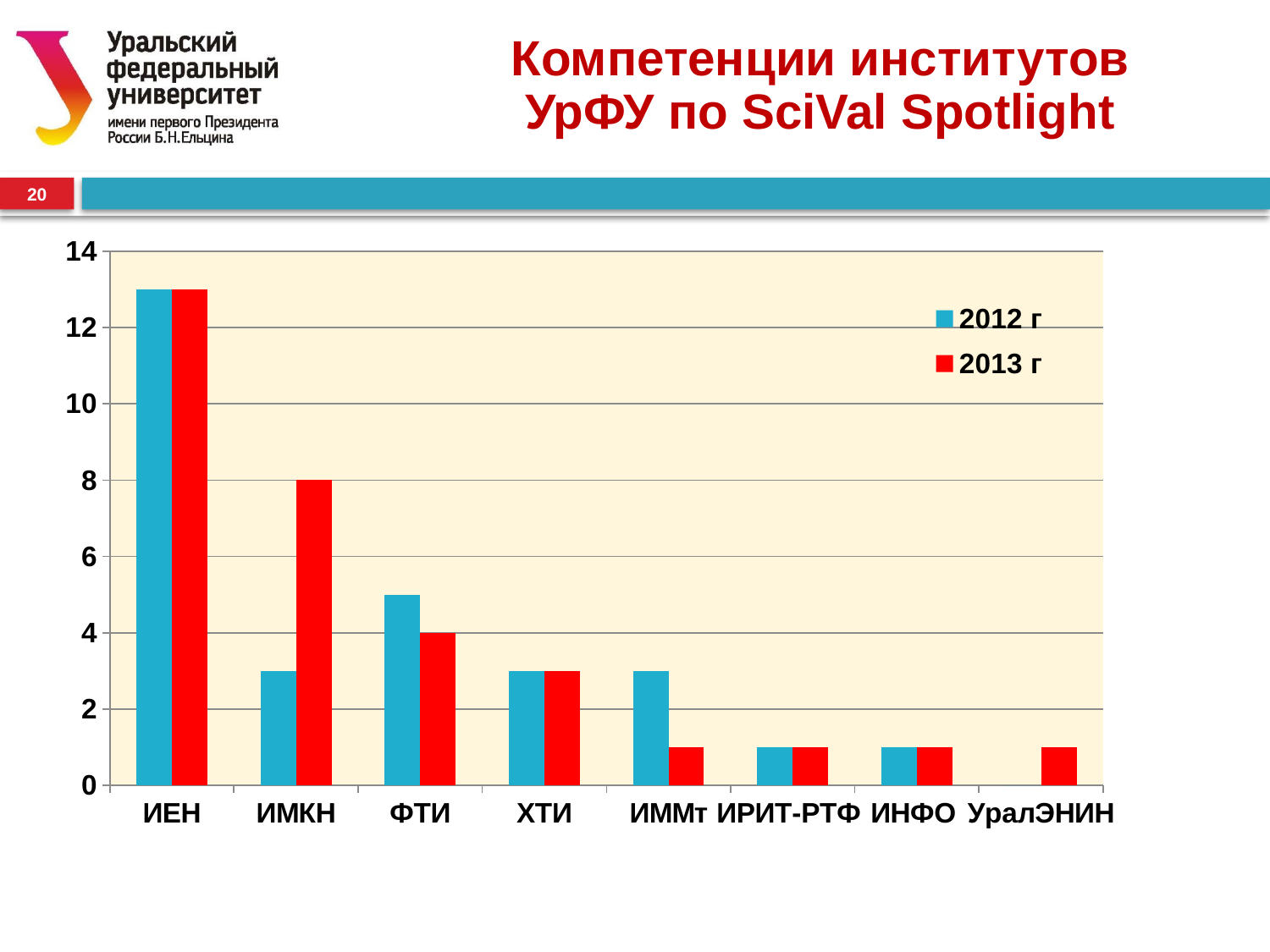

# Компетенции институтов УрФУ по SciVal Spotlight
20

### Chart

| Category | 2012 г | 2013 г |
|---|---|---|
| ИЕН | 13.0 | 13.0 |
| ИМКН | 3.0 | 8.0 |
| ФТИ | 5.0 | 4.0 |
| ХТИ | 3.0 | 3.0 |
| ИММт | 3.0 | 1.0 |
| ИРИТ-РТФ  | 1.0 | 1.0 |
| ИНФО  | 1.0 | 1.0 |
| УралЭНИН | 0.0 | 1.0 |